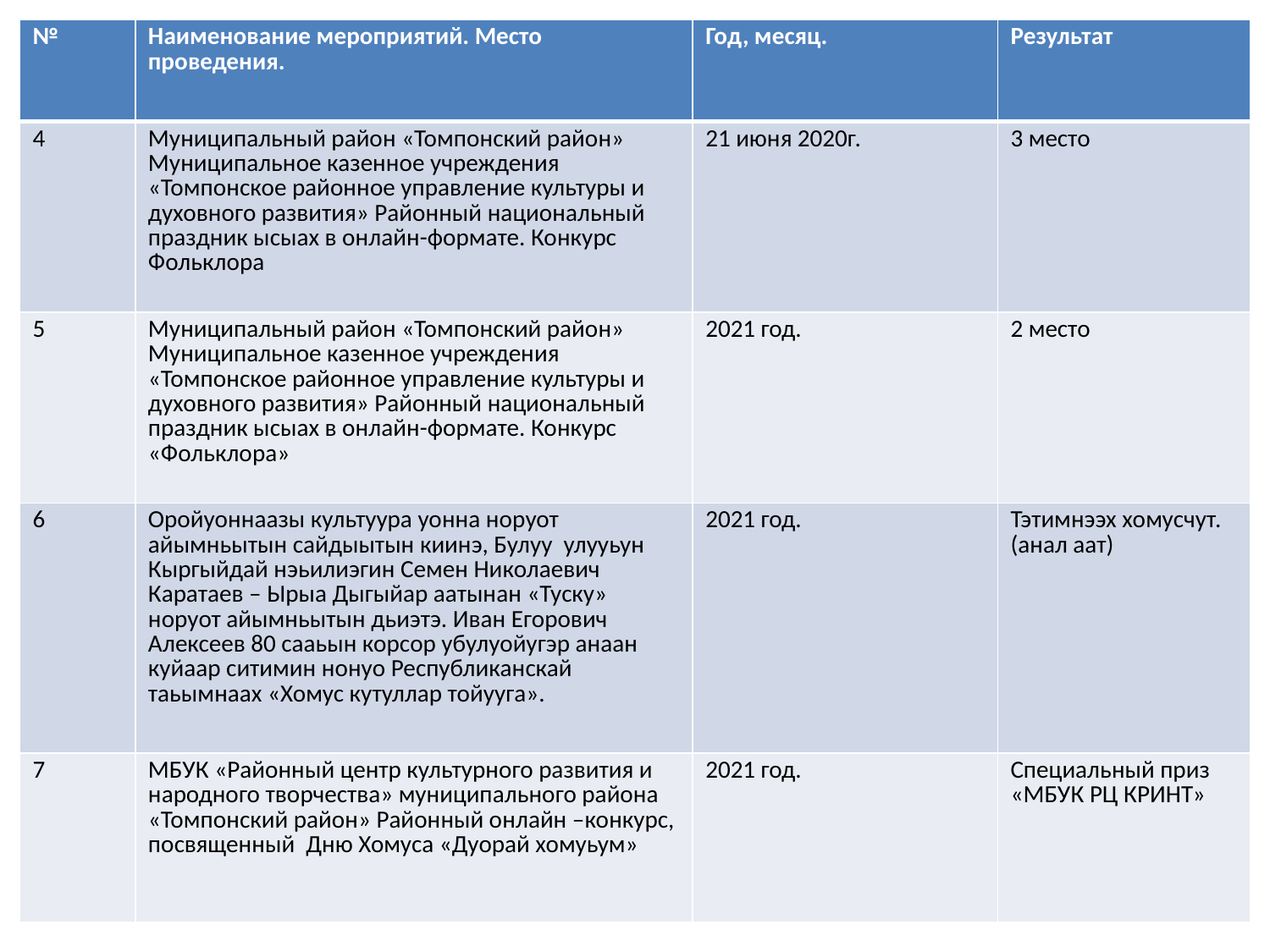

| № | Наименование мероприятий. Место проведения. | Год, месяц. | Результат |
| --- | --- | --- | --- |
| 4 | Муниципальный район «Томпонский район» Муниципальное казенное учреждения «Томпонское районное управление культуры и духовного развития» Районный национальный праздник ысыах в онлайн-формате. Конкурс Фольклора | 21 июня 2020г. | 3 место |
| 5 | Муниципальный район «Томпонский район» Муниципальное казенное учреждения «Томпонское районное управление культуры и духовного развития» Районный национальный праздник ысыах в онлайн-формате. Конкурс «Фольклора» | 2021 год. | 2 место |
| 6 | Оройуоннаазы культуура уонна норуот айымньытын сайдыытын киинэ, Булуу улууьун Кыргыйдай нэьилиэгин Семен Николаевич Каратаев – Ырыа Дыгыйар аатынан «Туску» норуот айымньытын дьиэтэ. Иван Егорович Алексеев 80 сааьын корсор убулуойугэр анаан куйаар ситимин нонуо Республиканскай таьымнаах «Хомус кутуллар тойууга». | 2021 год. | Тэтимнээх хомусчут. (анал аат) |
| 7 | МБУК «Районный центр культурного развития и народного творчества» муниципального района «Томпонский район» Районный онлайн –конкурс, посвященный Дню Хомуса «Дуорай хомуьум» | 2021 год. | Специальный приз «МБУК РЦ КРИНТ» |